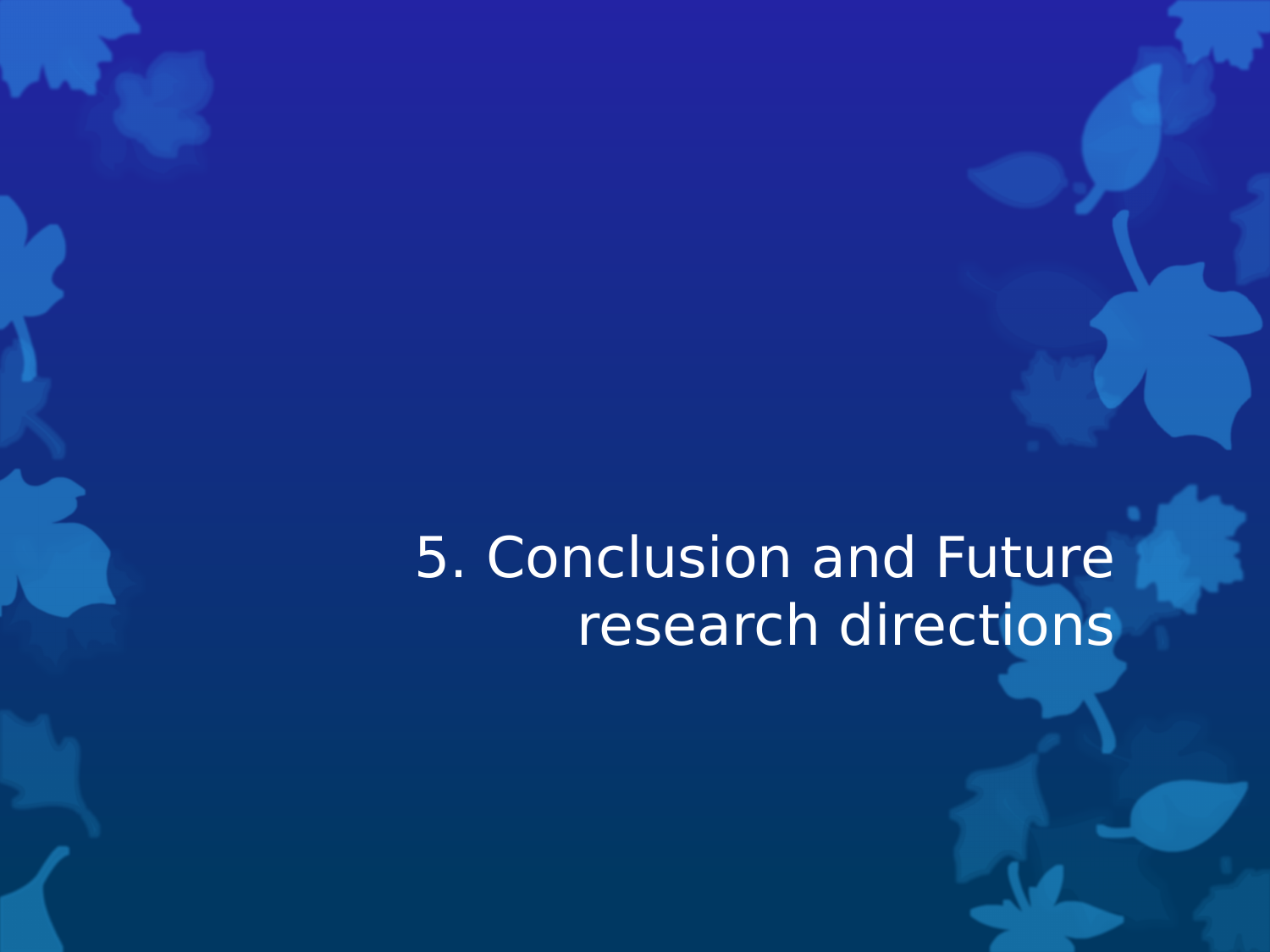

# 5. Conclusion and Future research directions